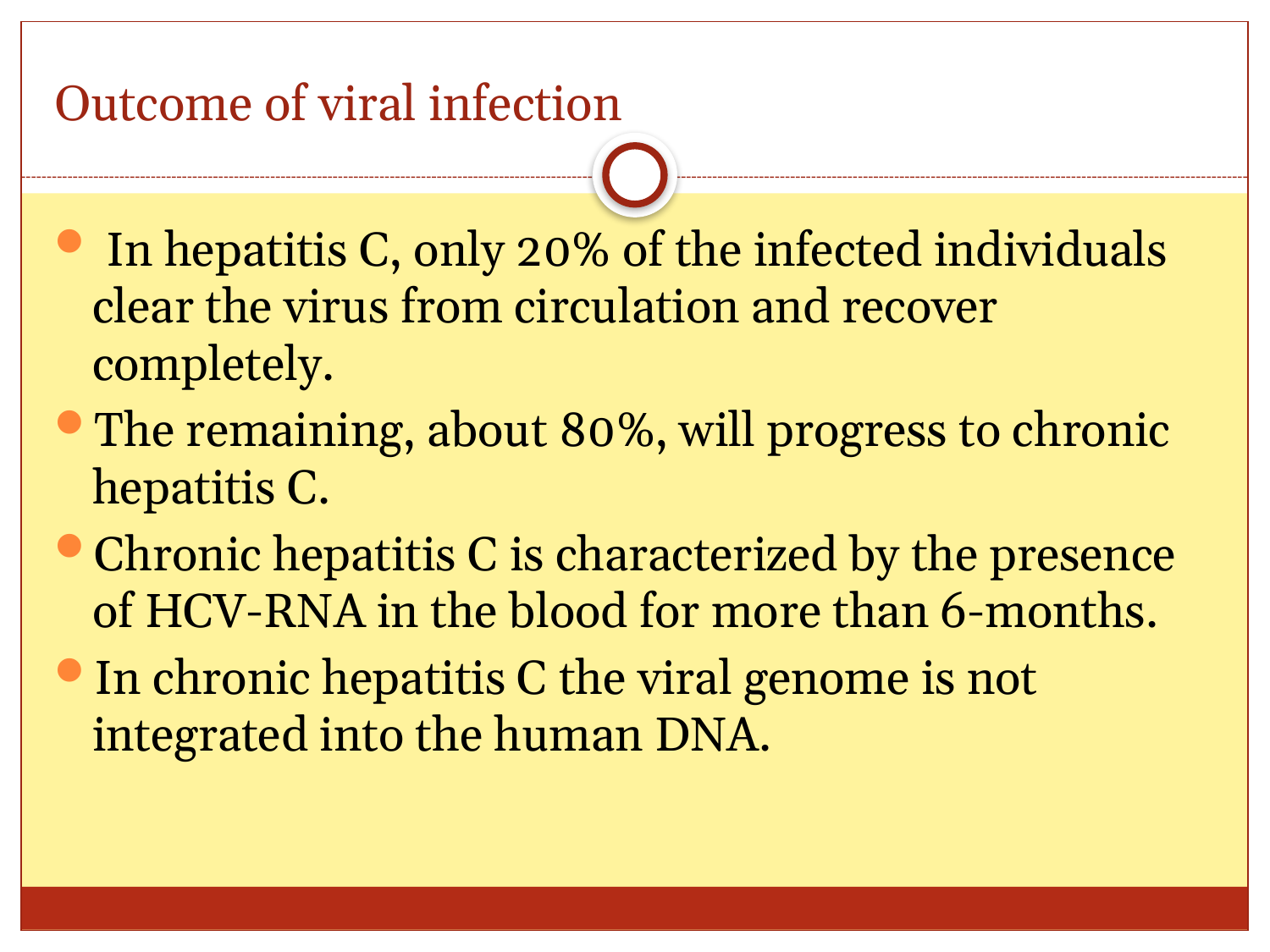

# Outcome of viral infection
 In hepatitis C, only 20% of the infected individuals clear the virus from circulation and recover completely.
The remaining, about 80%, will progress to chronic hepatitis C.
Chronic hepatitis C is characterized by the presence of HCV-RNA in the blood for more than 6-months.
In chronic hepatitis C the viral genome is not integrated into the human DNA.